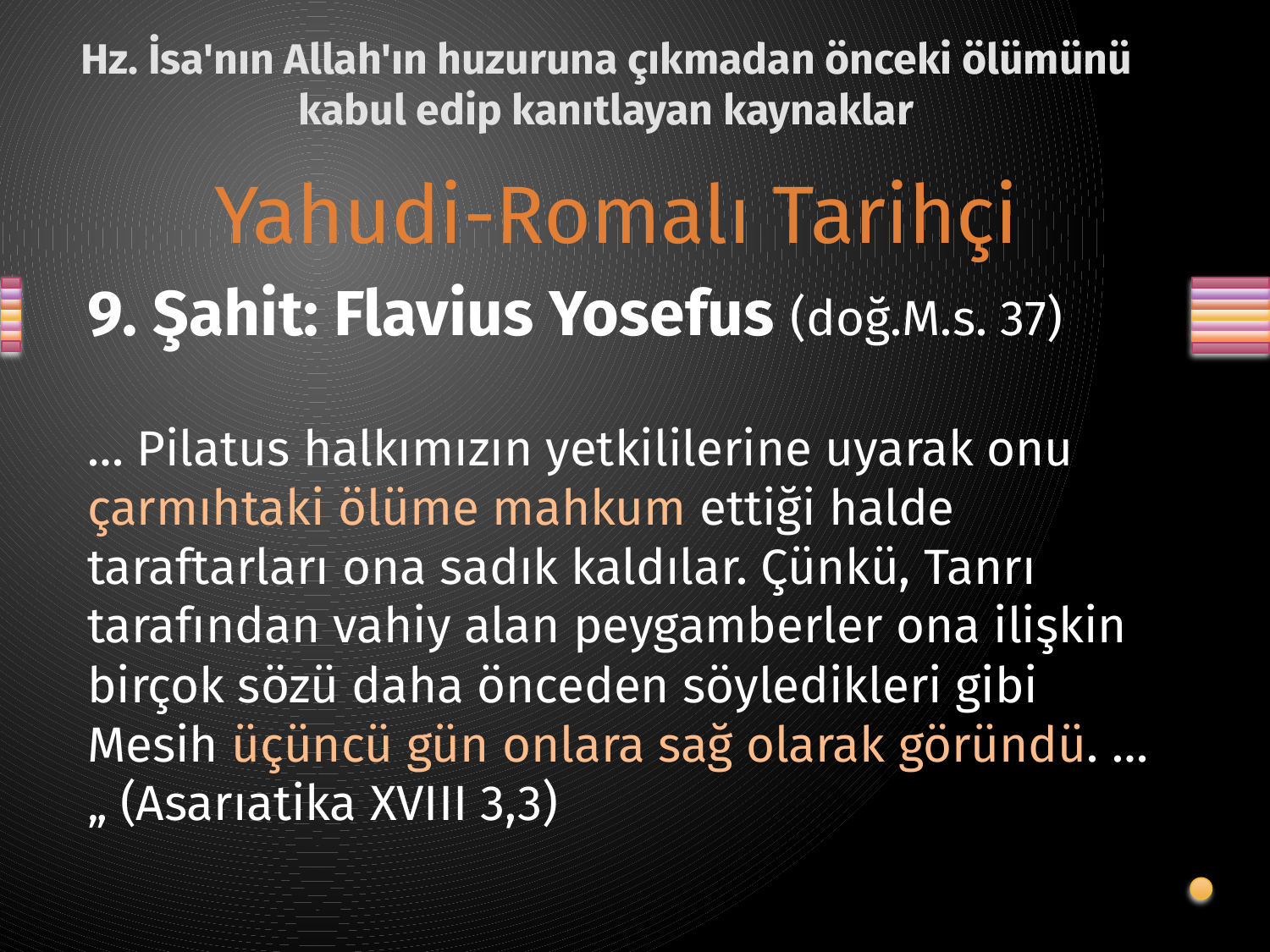

# Hz. İsa'nın Allah'ın huzuruna çıkmadan önceki ölümünü kabul edip kanıtlayan kaynaklar
Yahudi-Romalı Tarihçi
9. Şahit: Flavius Yosefus (doğ.M.s. 37)

… Pilatus halkımızın yetkililerine uyarak onu çarmıhtaki ölüme mahkum ettiği halde taraftarları ona sadık kaldılar. Çünkü, Tanrı tarafından vahiy alan peygamberler ona ilişkin birçok sözü daha önceden söyledikleri gibi Mesih üçüncü gün onlara sağ olarak göründü. …„ (Asarıatika XVIII 3,3)